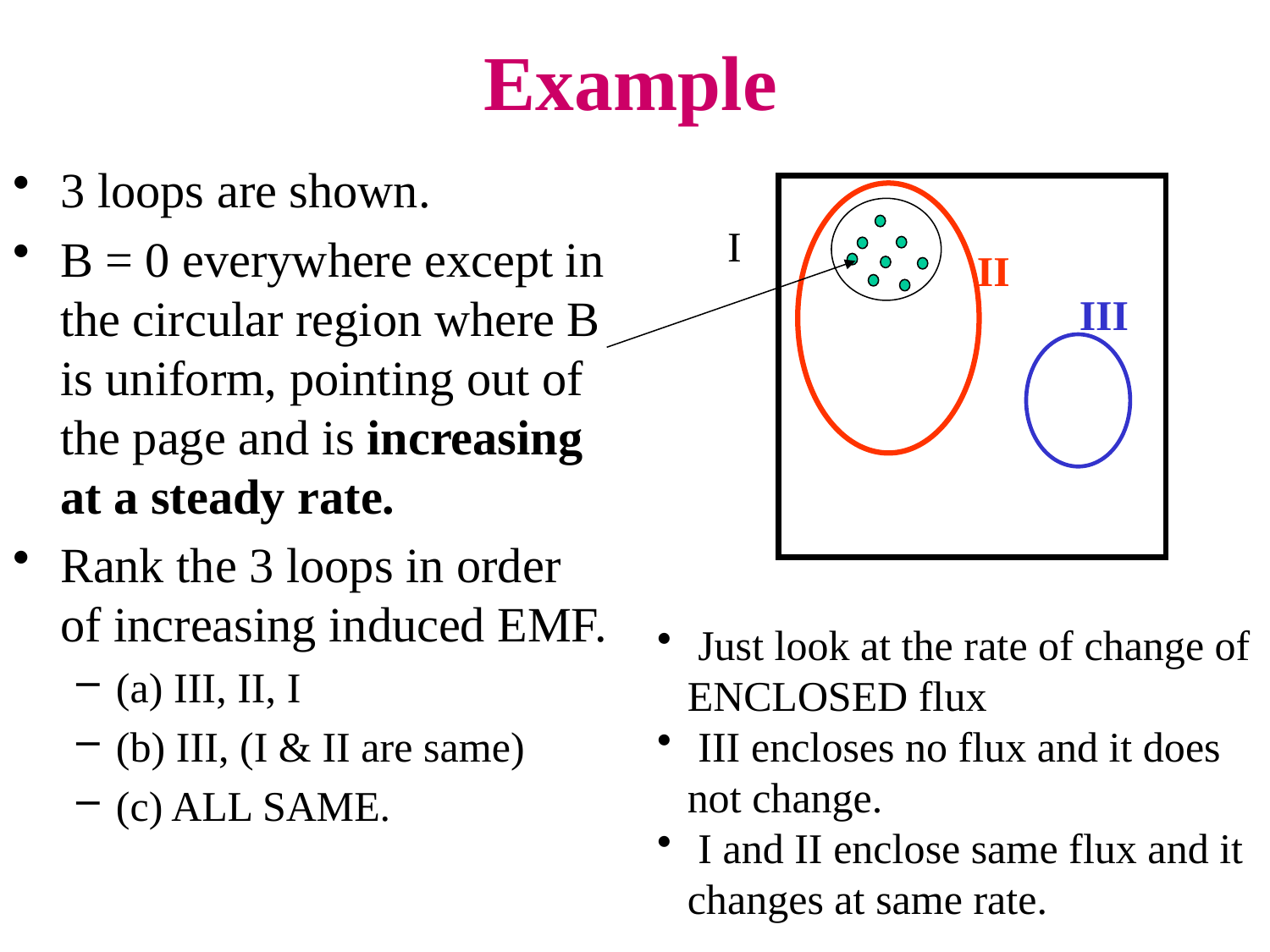

# Example
3 loops are shown.
B = 0 everywhere except in the circular region where B is uniform, pointing out of the page and is increasing at a steady rate.
Rank the 3 loops in order of increasing induced EMF.
(a) III, II, I
(b) III, (I & II are same)
(c) ALL SAME.

I

II

III

 Just look at the rate of change of ENCLOSED flux
 III encloses no flux and it does not change.
 I and II enclose same flux and it changes at same rate.